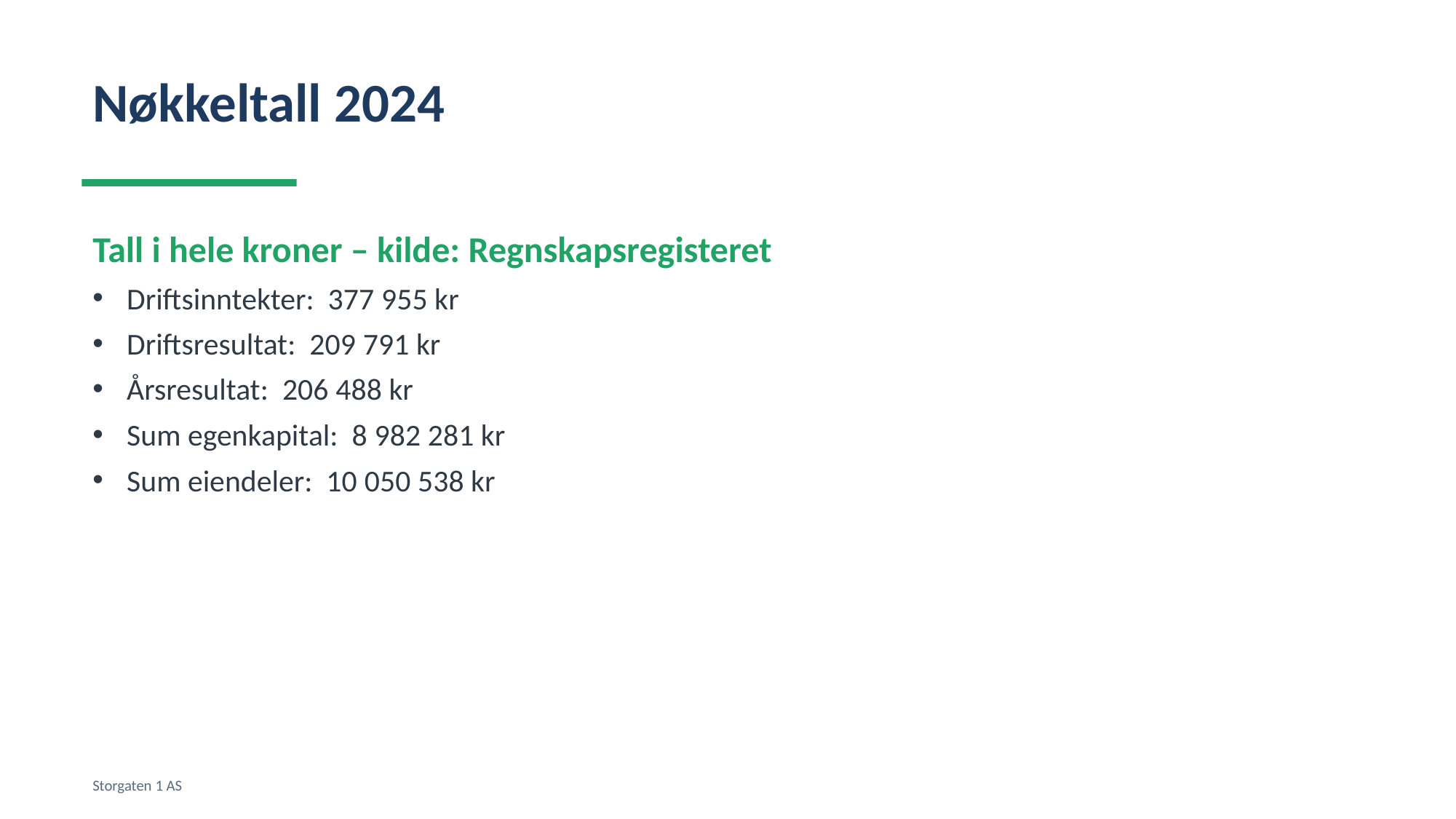

Nøkkeltall 2024

Tall i hele kroner – kilde: Regnskapsregisteret
Driftsinntekter:  377 955 kr
Driftsresultat:  209 791 kr
Årsresultat:  206 488 kr
Sum egenkapital:  8 982 281 kr
Sum eiendeler:  10 050 538 kr
Storgaten 1 AS